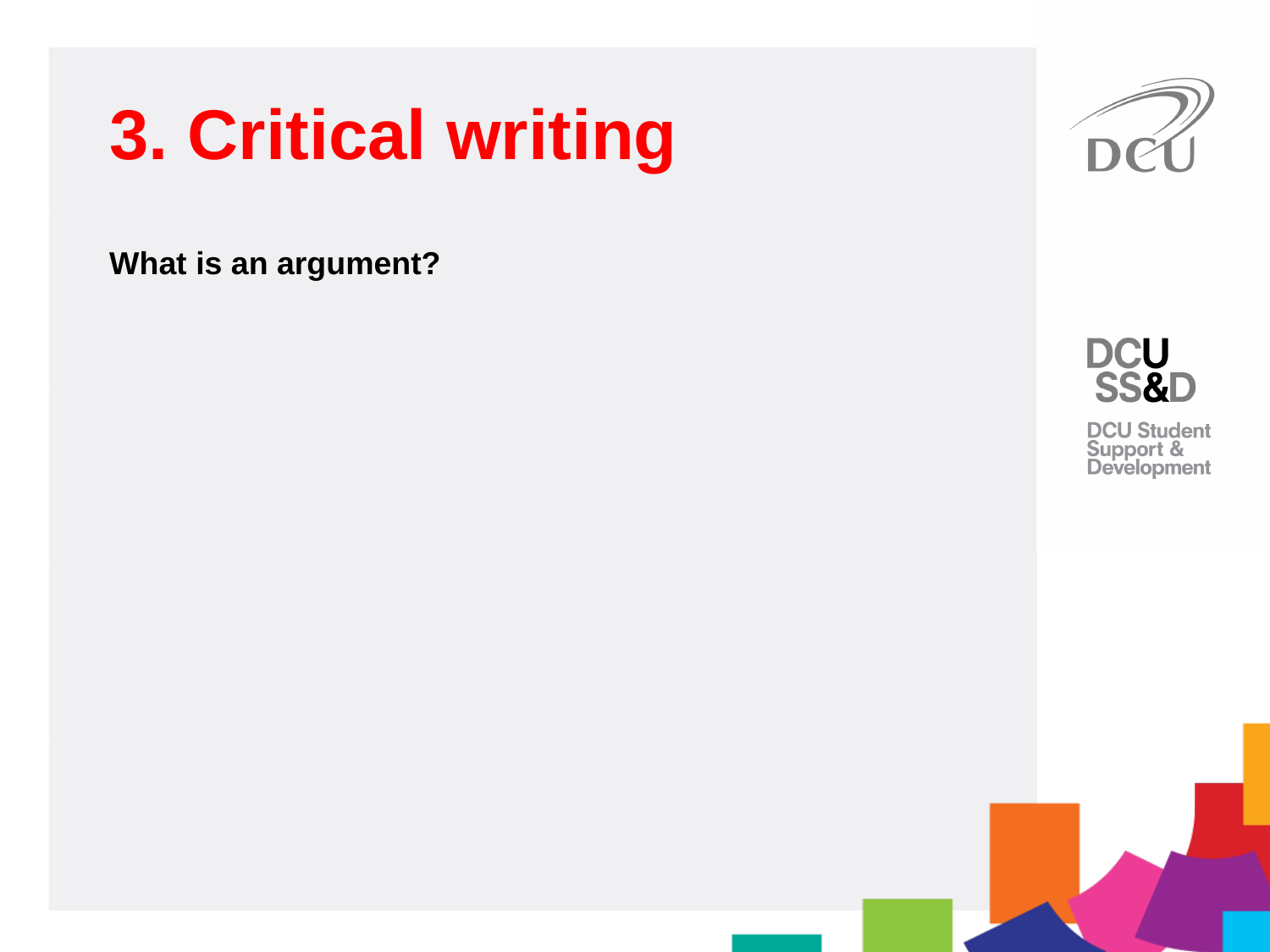

3. Critical writing
What is an argument?